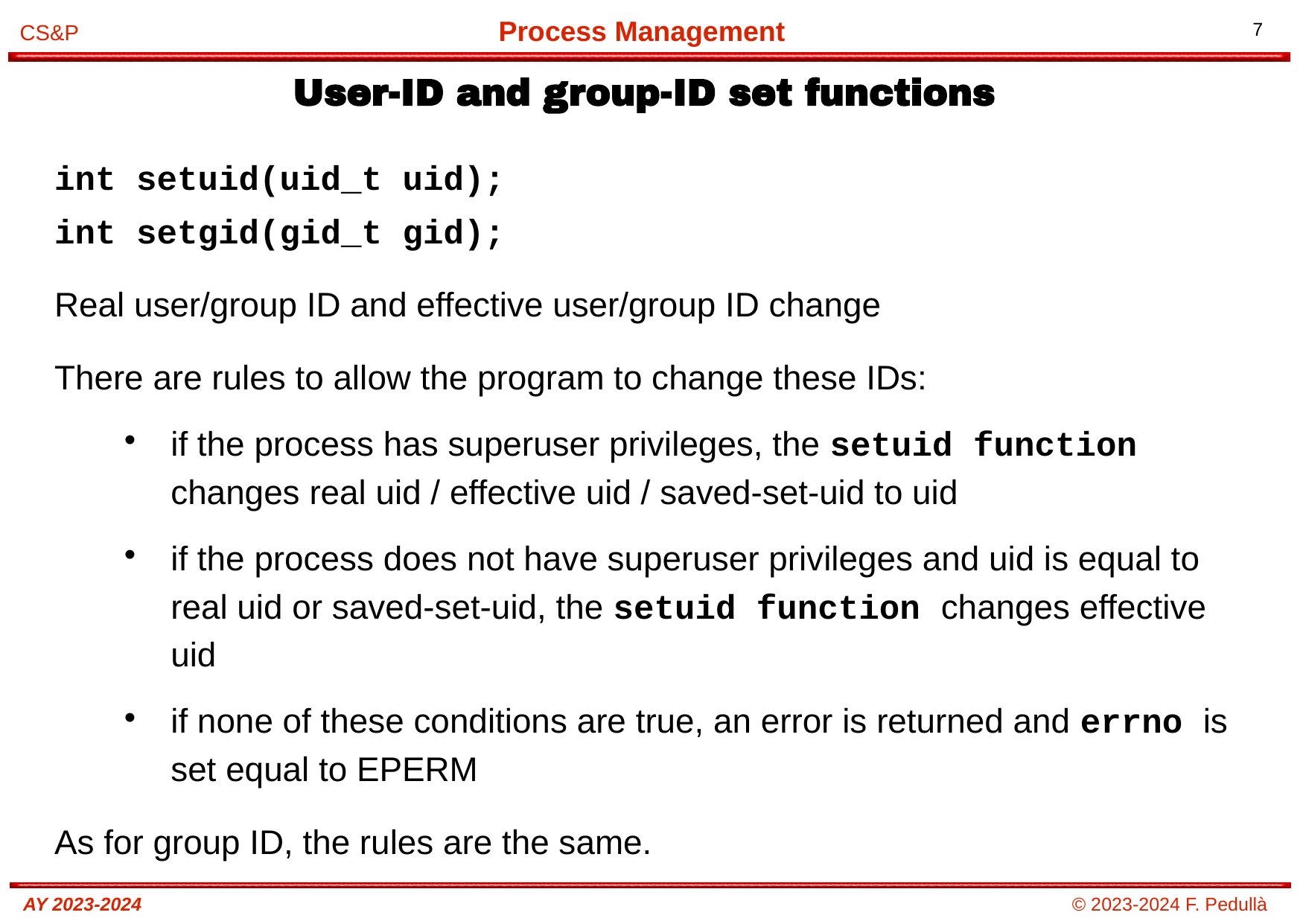

User-ID and group-ID set functions
# int setuid(uid_t uid);
int setgid(gid_t gid);
Real user/group ID and effective user/group ID change
There are rules to allow the program to change these IDs:
if the process has superuser privileges, the setuid function changes real uid / effective uid / saved-set-uid to uid
if the process does not have superuser privileges and uid is equal to real uid or saved-set-uid, the setuid function changes effective uid
if none of these conditions are true, an error is returned and errno is set equal to EPERM
As for group ID, the rules are the same.